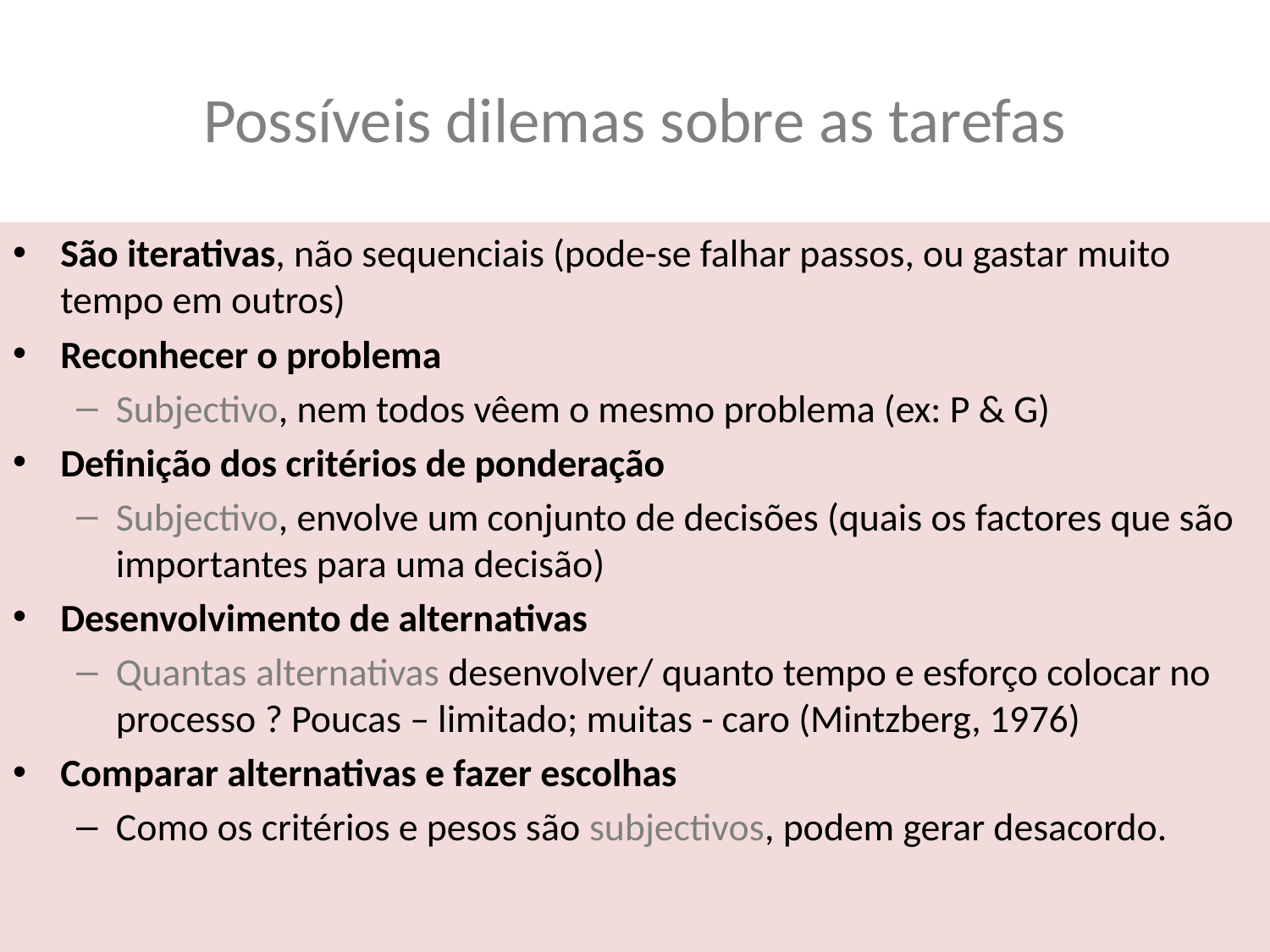

# Possíveis dilemas sobre as tarefas
São iterativas, não sequenciais (pode-se falhar passos, ou gastar muito tempo em outros)
Reconhecer o problema
Subjectivo, nem todos vêem o mesmo problema (ex: P & G)
Definição dos critérios de ponderação
Subjectivo, envolve um conjunto de decisões (quais os factores que são importantes para uma decisão)
Desenvolvimento de alternativas
Quantas alternativas desenvolver/ quanto tempo e esforço colocar no processo ? Poucas – limitado; muitas - caro (Mintzberg, 1976)
Comparar alternativas e fazer escolhas
Como os critérios e pesos são subjectivos, podem gerar desacordo.